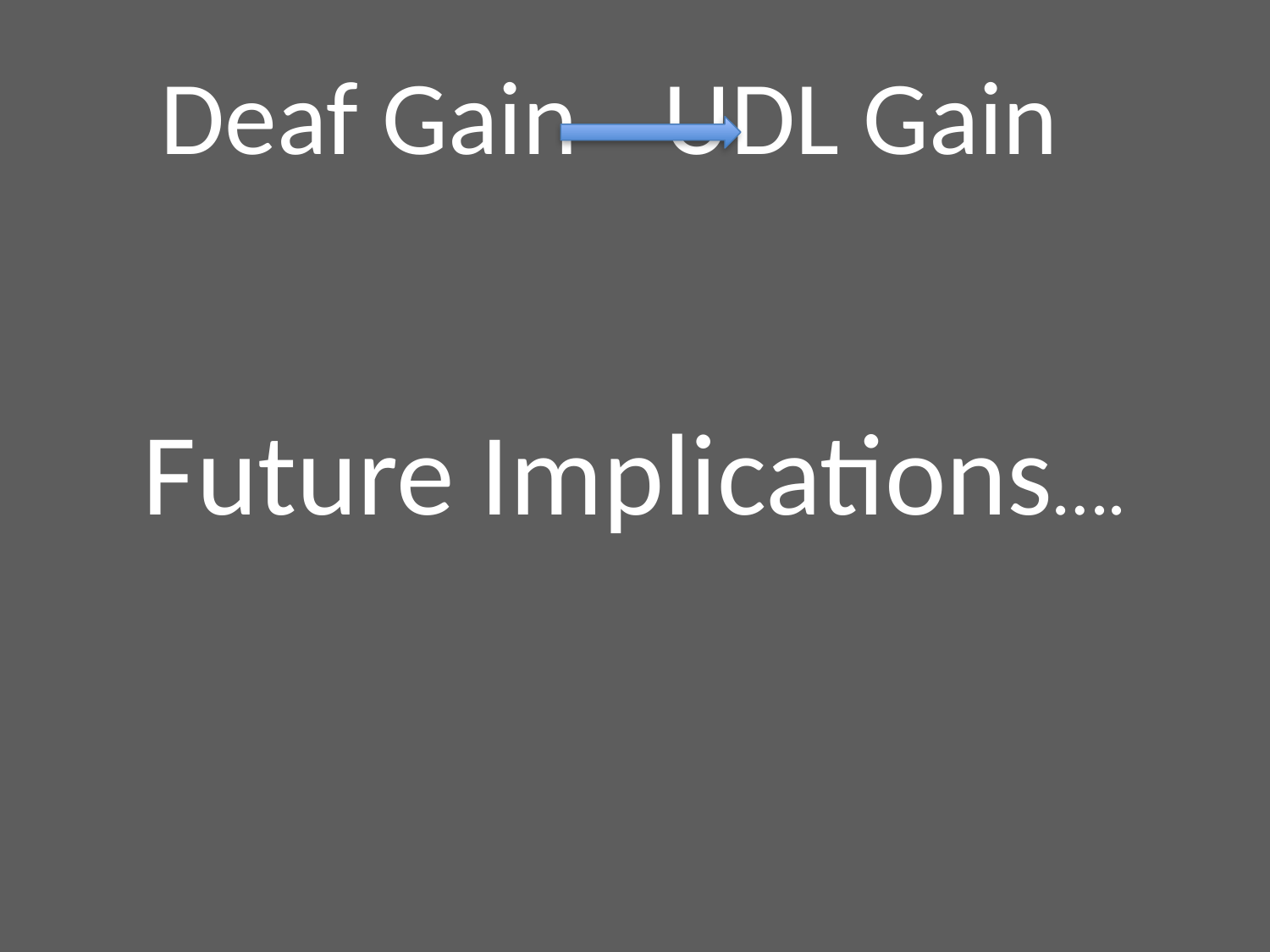

# Deaf Gain								UDL Gain

Future Implications….